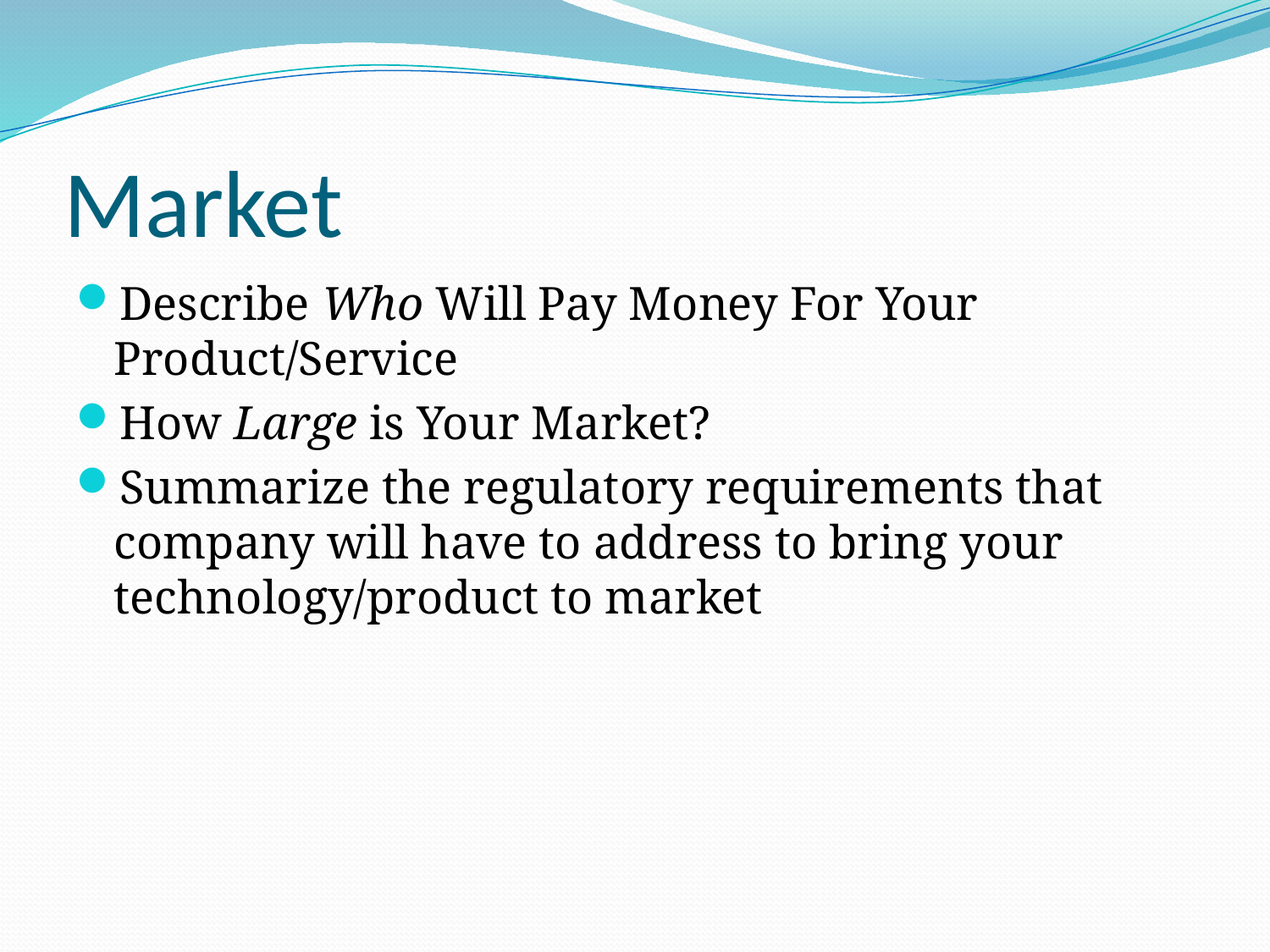

# Market
Describe Who Will Pay Money For Your Product/Service
How Large is Your Market?
Summarize the regulatory requirements that company will have to address to bring your technology/product to market